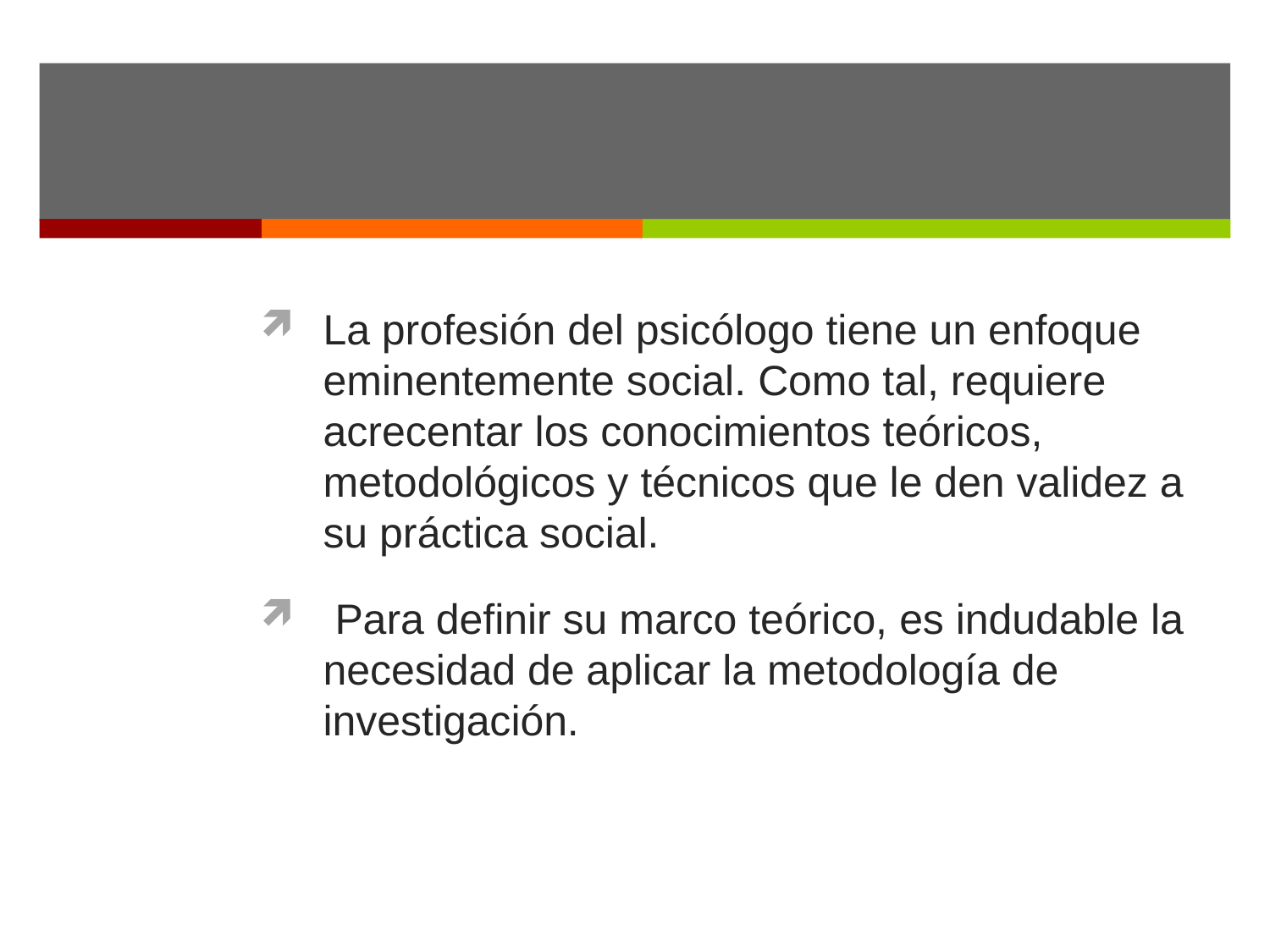

#
La profesión del psicólogo tiene un enfoque eminentemente social. Como tal, requiere acrecentar los conocimientos teóricos, metodológicos y técnicos que le den validez a su práctica social.
 Para definir su marco teórico, es indudable la necesidad de aplicar la metodología de investigación.